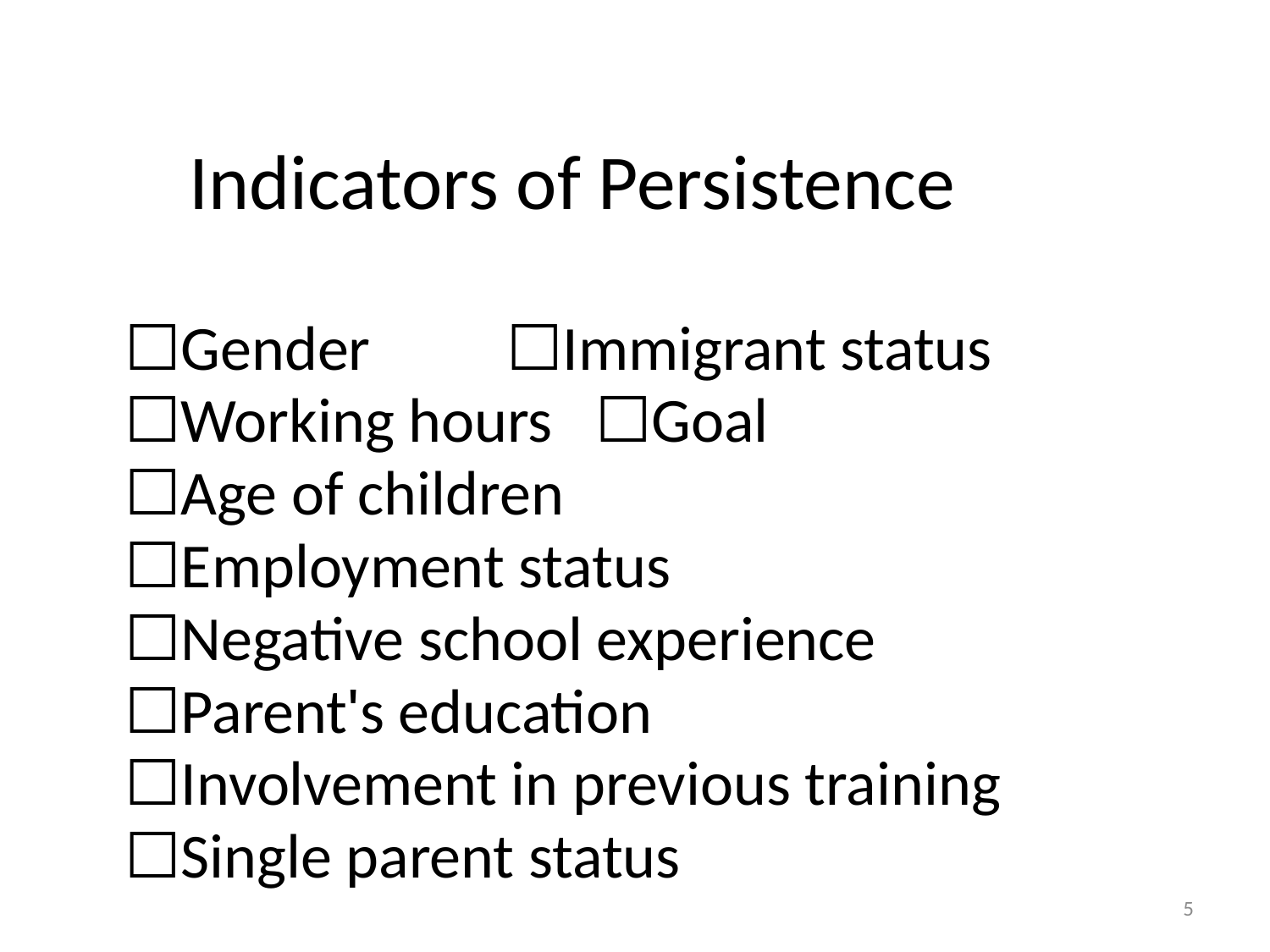

# Indicators of Persistence

☐Gender		   ☐Immigrant status
☐Working hours   ☐Goal
☐Age of children
☐Employment status
☐Negative school experience
☐Parent's education
☐Involvement in previous training
☐Single parent status

5